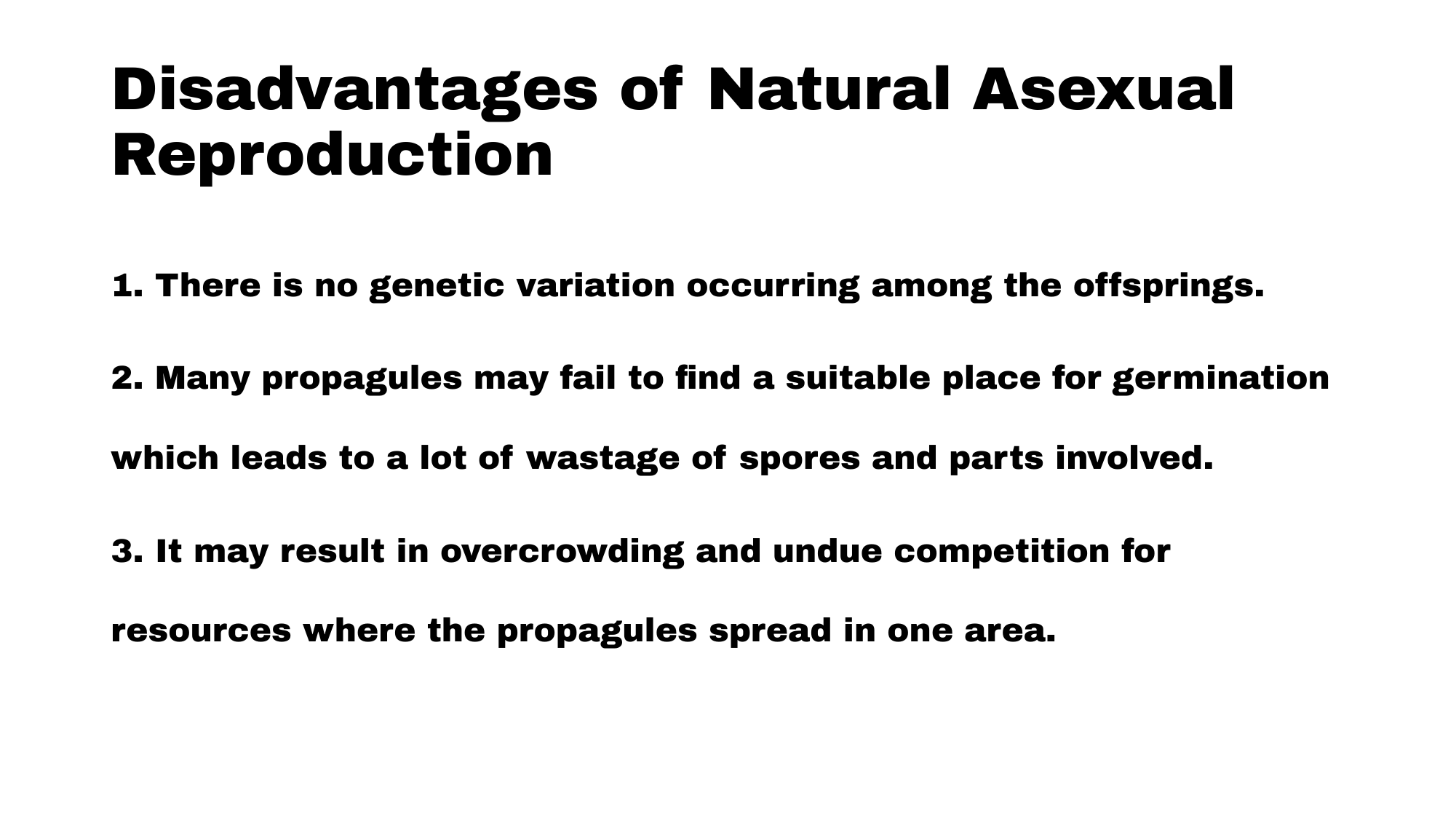

# Disadvantages of Natural Asexual Reproduction
1. There is no genetic variation occurring among the offsprings.
2. Many propagules may fail to find a suitable place for germination which leads to a lot of wastage of spores and parts involved.
3. It may result in overcrowding and undue competition for resources where the propagules spread in one area.